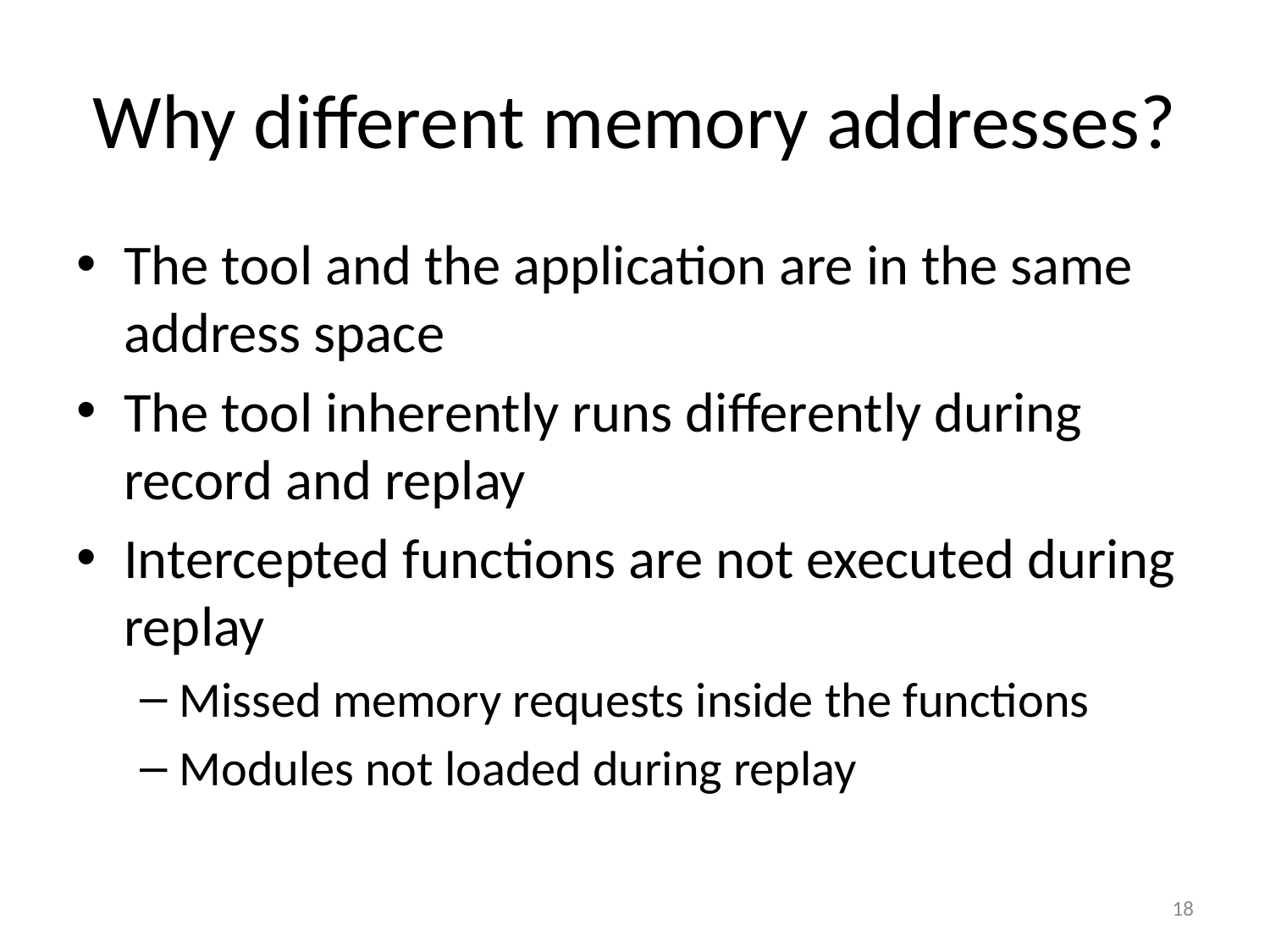

# Why different memory addresses?
The tool and the application are in the same address space
The tool inherently runs differently during record and replay
Intercepted functions are not executed during replay
Missed memory requests inside the functions
Modules not loaded during replay
18